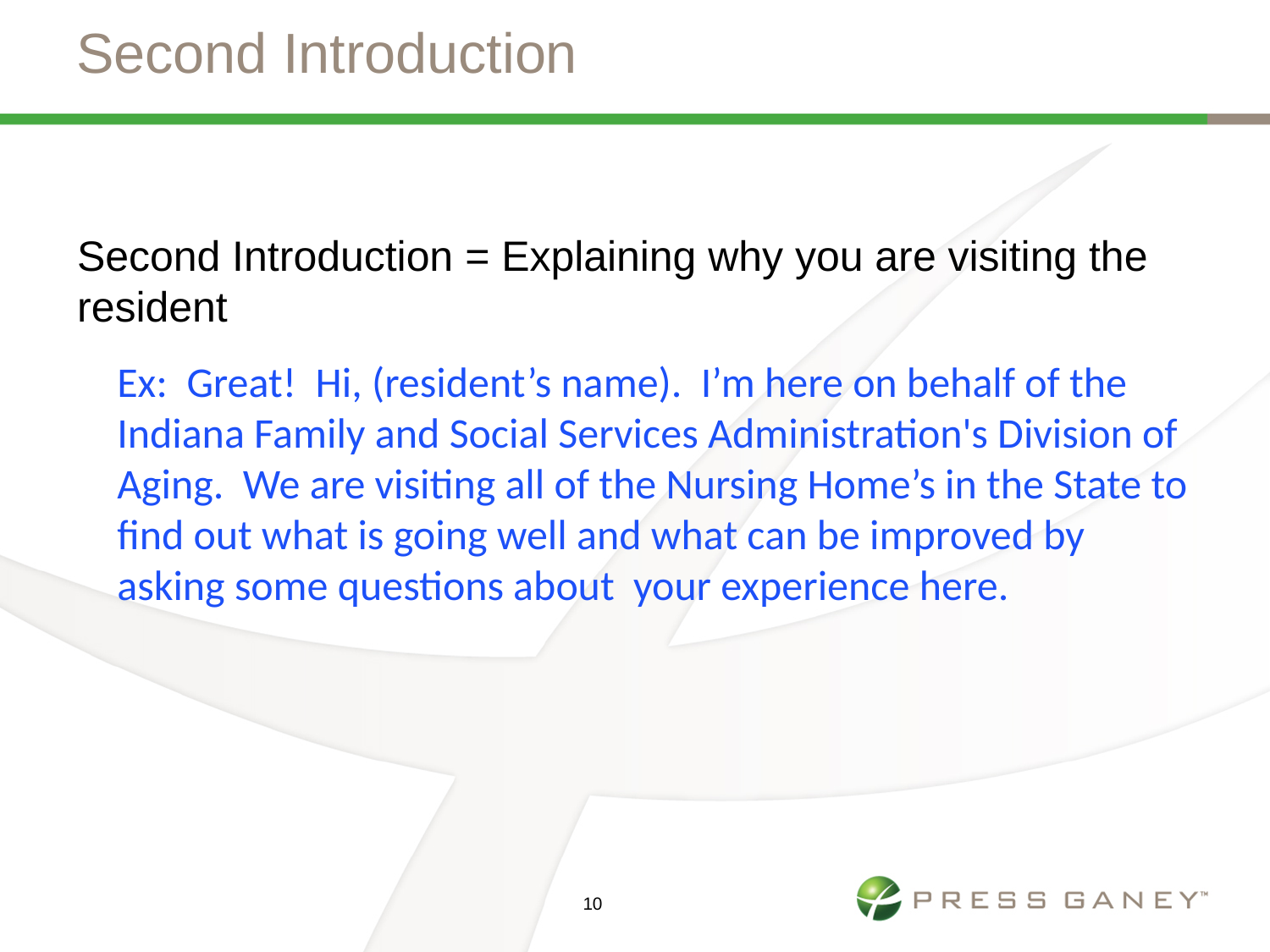

# Second Introduction
Second Introduction = Explaining why you are visiting the resident

	Ex:  Great!  Hi, (resident’s name).  I’m here on behalf of the Indiana Family and Social Services Administration's Division of Aging.  We are visiting all of the Nursing Home’s in the State to find out what is going well and what can be improved by asking some questions about  your experience here.